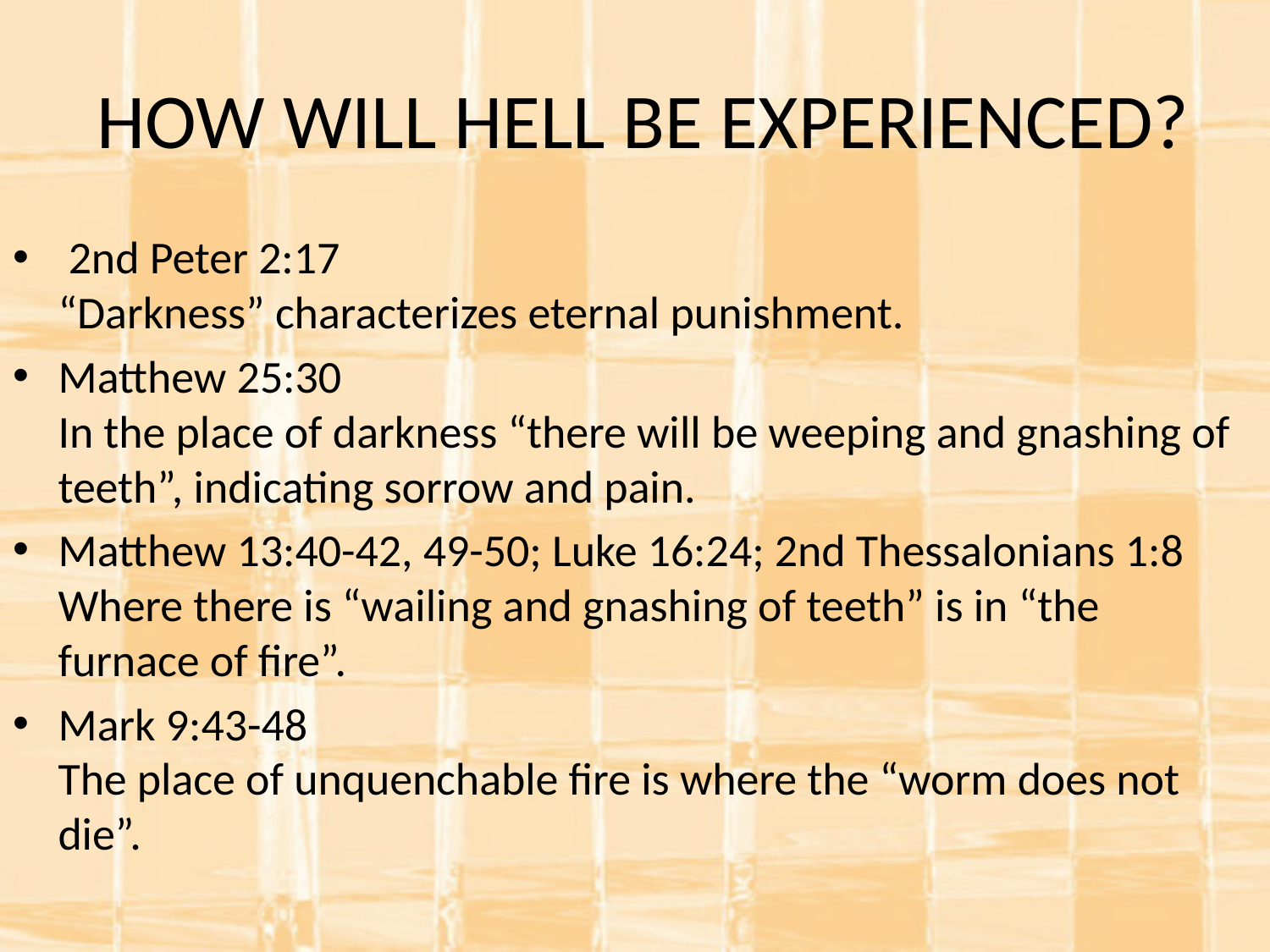

# HOW WILL HELL BE EXPERIENCED?
 2nd Peter 2:17
“Darkness” characterizes eternal punishment.
Matthew 25:30
In the place of darkness “there will be weeping and gnashing of teeth”, indicating sorrow and pain.
Matthew 13:40-42, 49-50; Luke 16:24; 2nd Thessalonians 1:8
Where there is “wailing and gnashing of teeth” is in “the furnace of fire”.
Mark 9:43-48
The place of unquenchable fire is where the “worm does not die”.